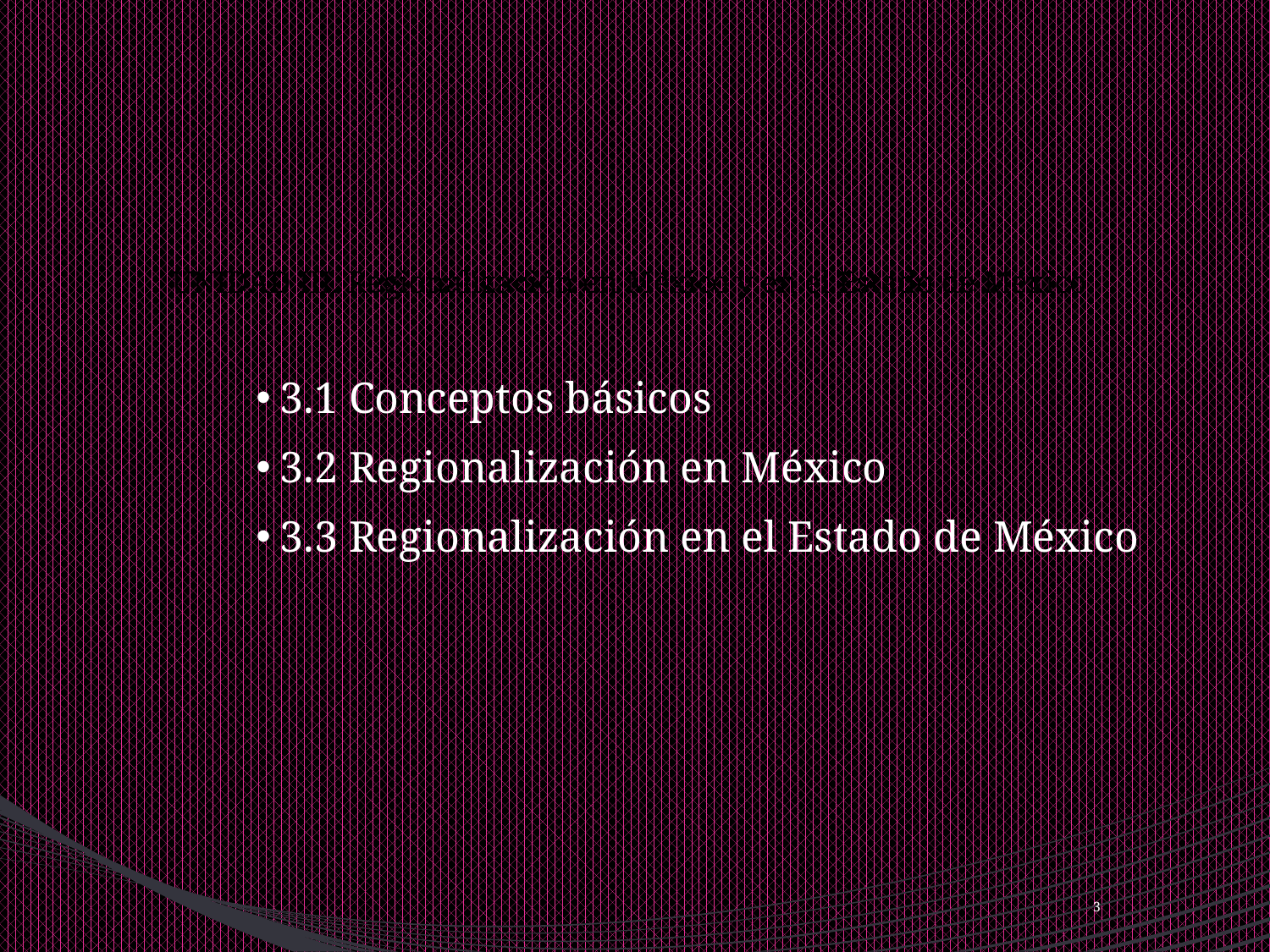

# UNIDAD III. Regionalización en México y en el Estado de México
3.1 Conceptos básicos
3.2 Regionalización en México
3.3 Regionalización en el Estado de México

3